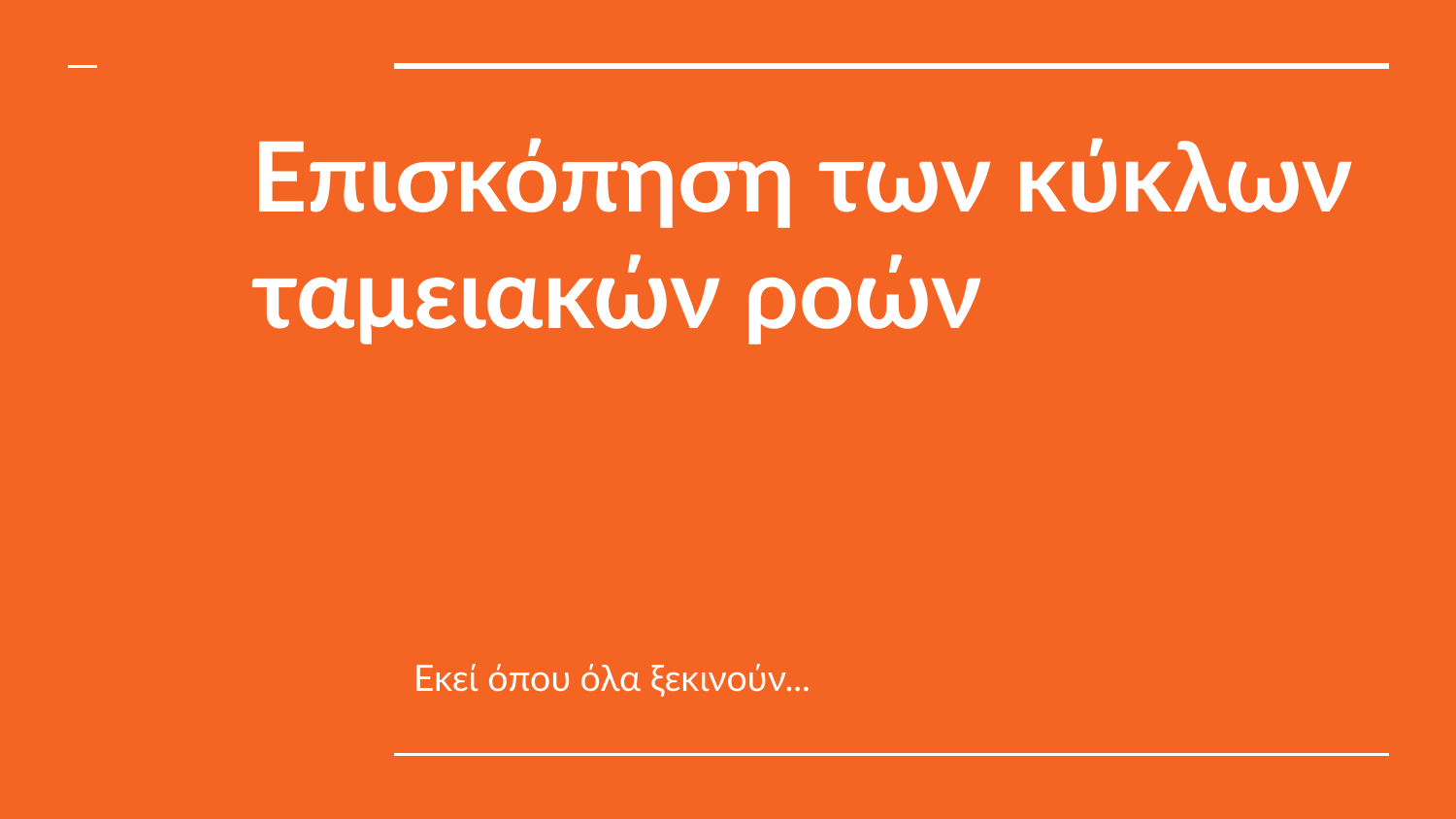

# Επισκόπηση των κύκλων ταμειακών ροών
Εκεί όπου όλα ξεκινούν...